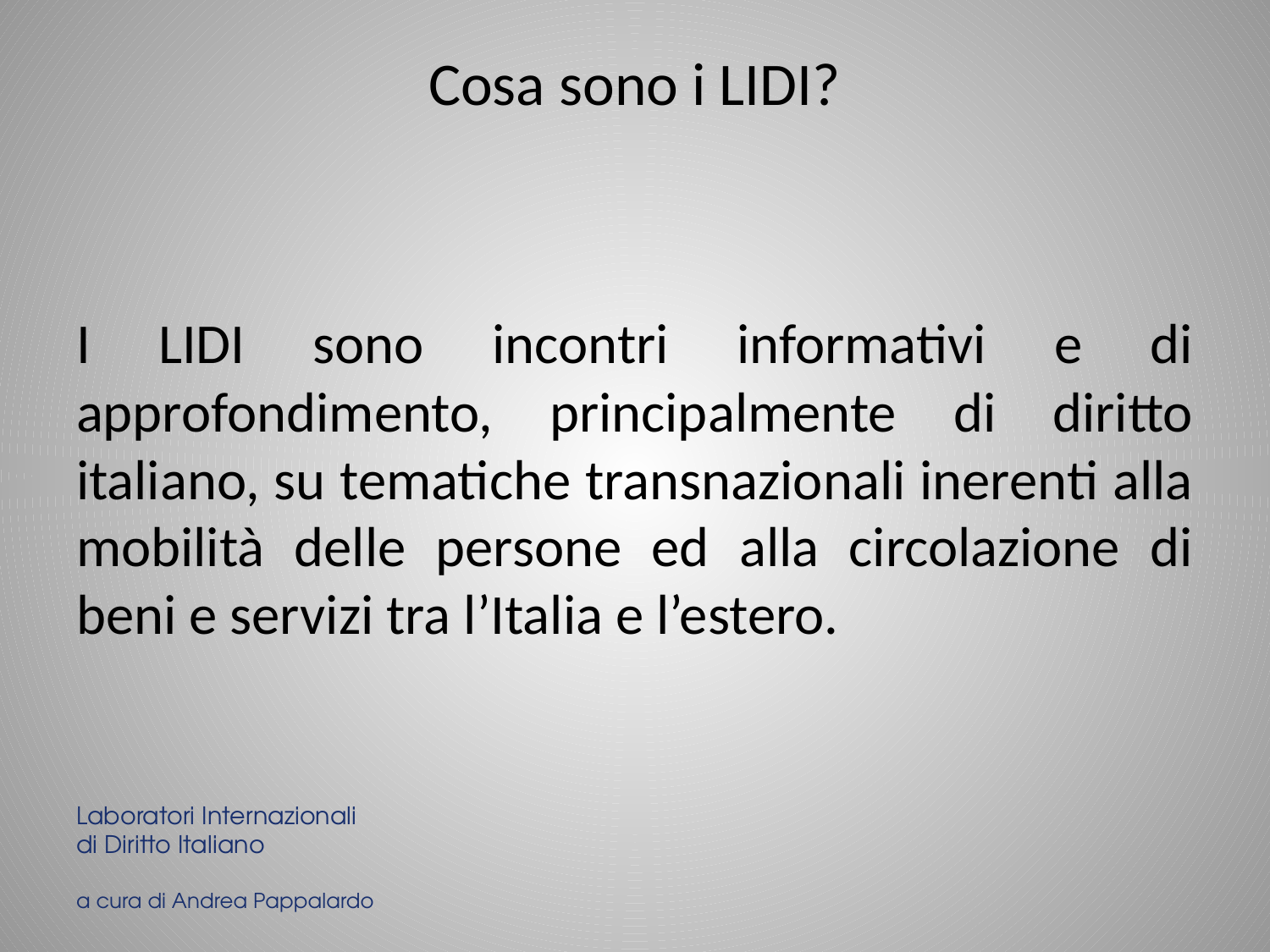

# Cosa sono i LIDI?

I LIDI sono incontri informativi e di approfondimento, principalmente di diritto italiano, su tematiche transnazionali inerenti alla mobilità delle persone ed alla circolazione di beni e servizi tra l’Italia e l’estero.

Laboratori Internazionali
di Diritto Italiano

a cura di Andrea Pappalardo